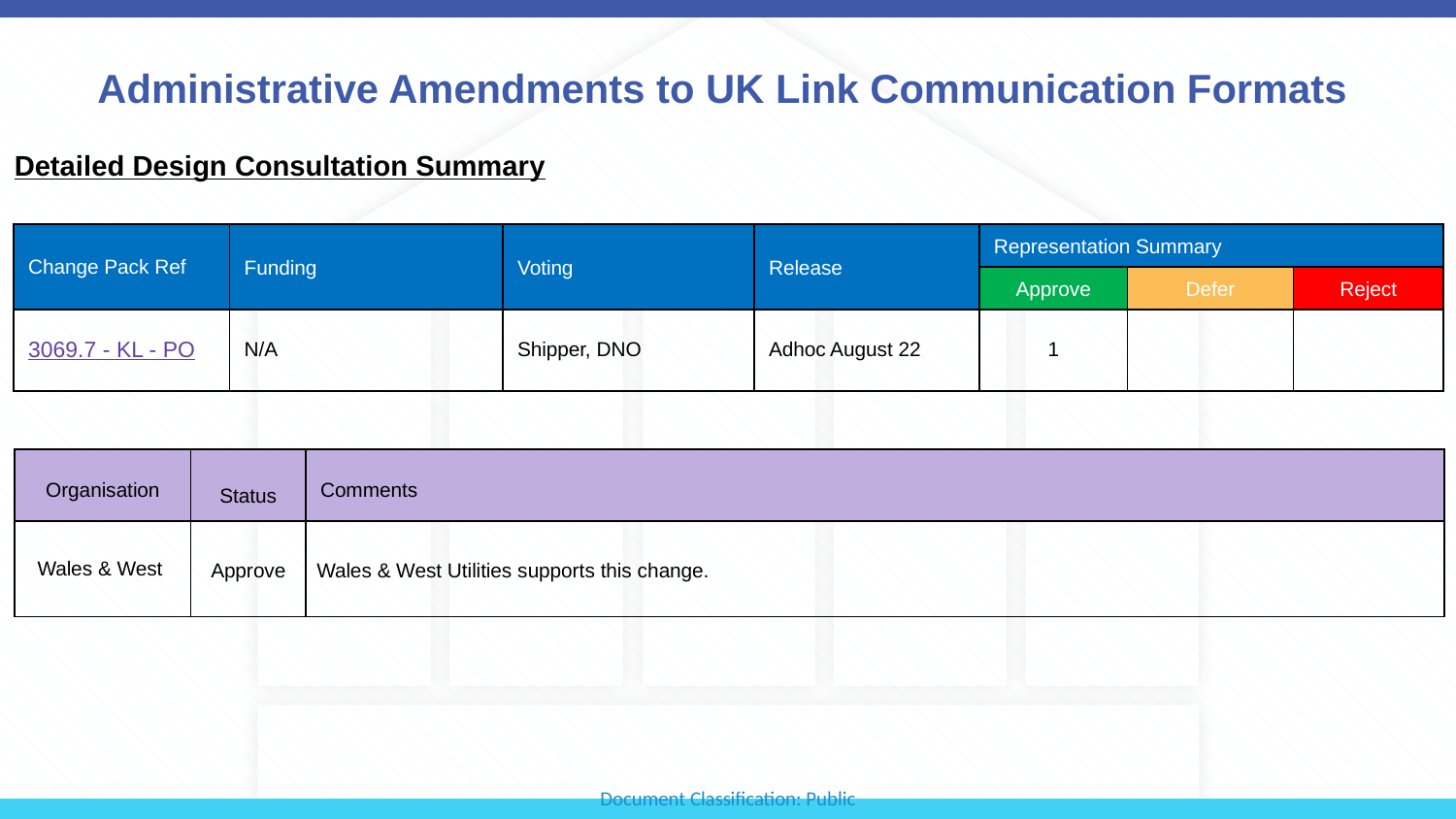

# Administrative Amendments to UK Link Communication Formats
Detailed Design Consultation Summary
| Change Pack Ref | Funding | Voting | Release | Representation Summary |  |  |
| --- | --- | --- | --- | --- | --- | --- |
|  |  |  |  | Approve | Defer | Reject |
| 3069.7 - KL - PO | N/A | Shipper, DNO | Adhoc August 22 | 1 |  |  |
| Organisation | Status | Comments |
| --- | --- | --- |
| Wales & West | Approve | Wales & West Utilities supports this change. |